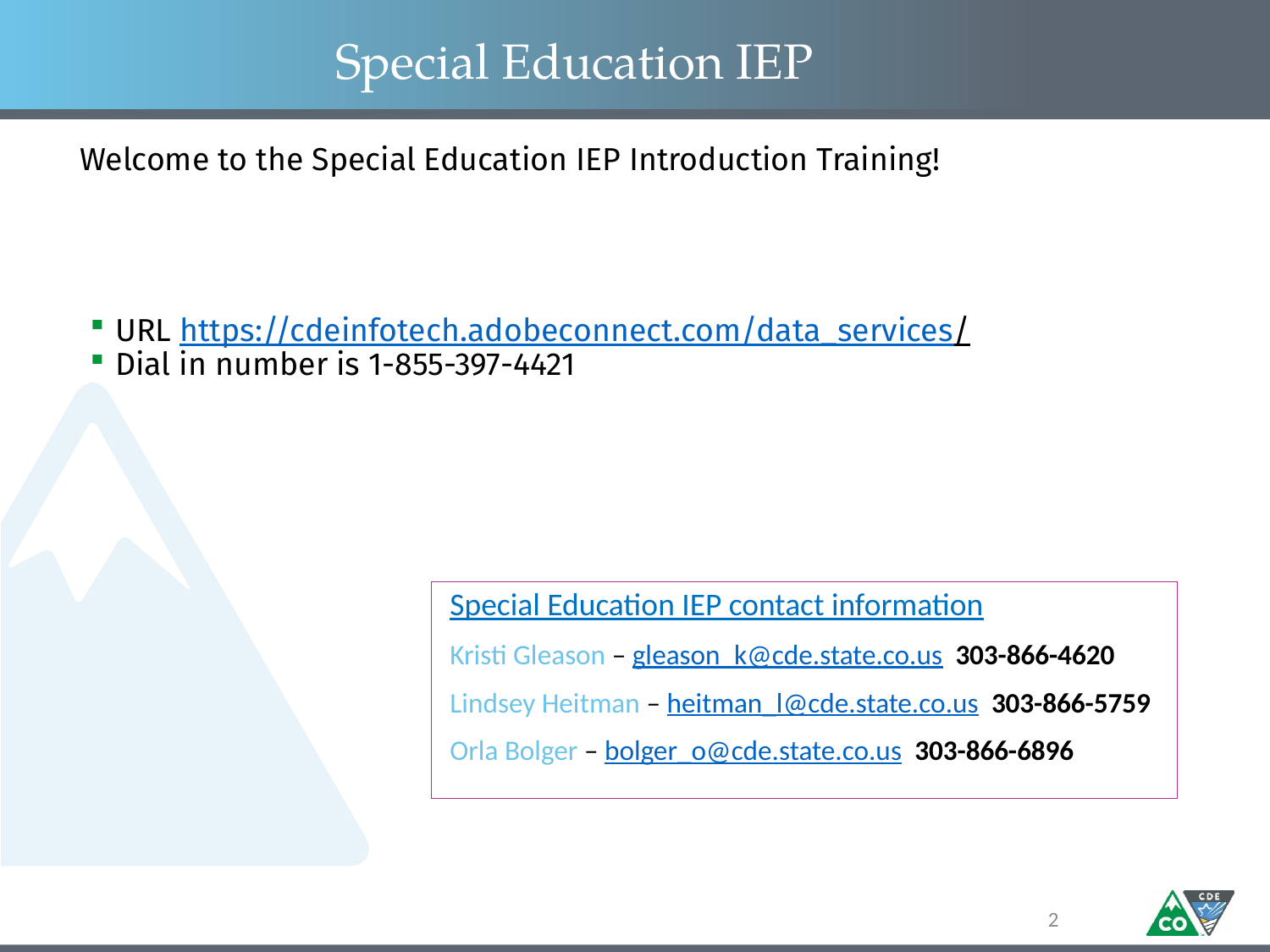

# Special Education IEP
Welcome to the Special Education IEP Introduction Training!

URL https://cdeinfotech.adobeconnect.com/data_services/
Dial in number is 1-855-397-4421

Special Education IEP contact information
Kristi Gleason – gleason_k@cde.state.co.us  303-866-4620
Lindsey Heitman – heitman_l@cde.state.co.us  303-866-5759
Orla Bolger – bolger_o@cde.state.co.us  303-866-6896